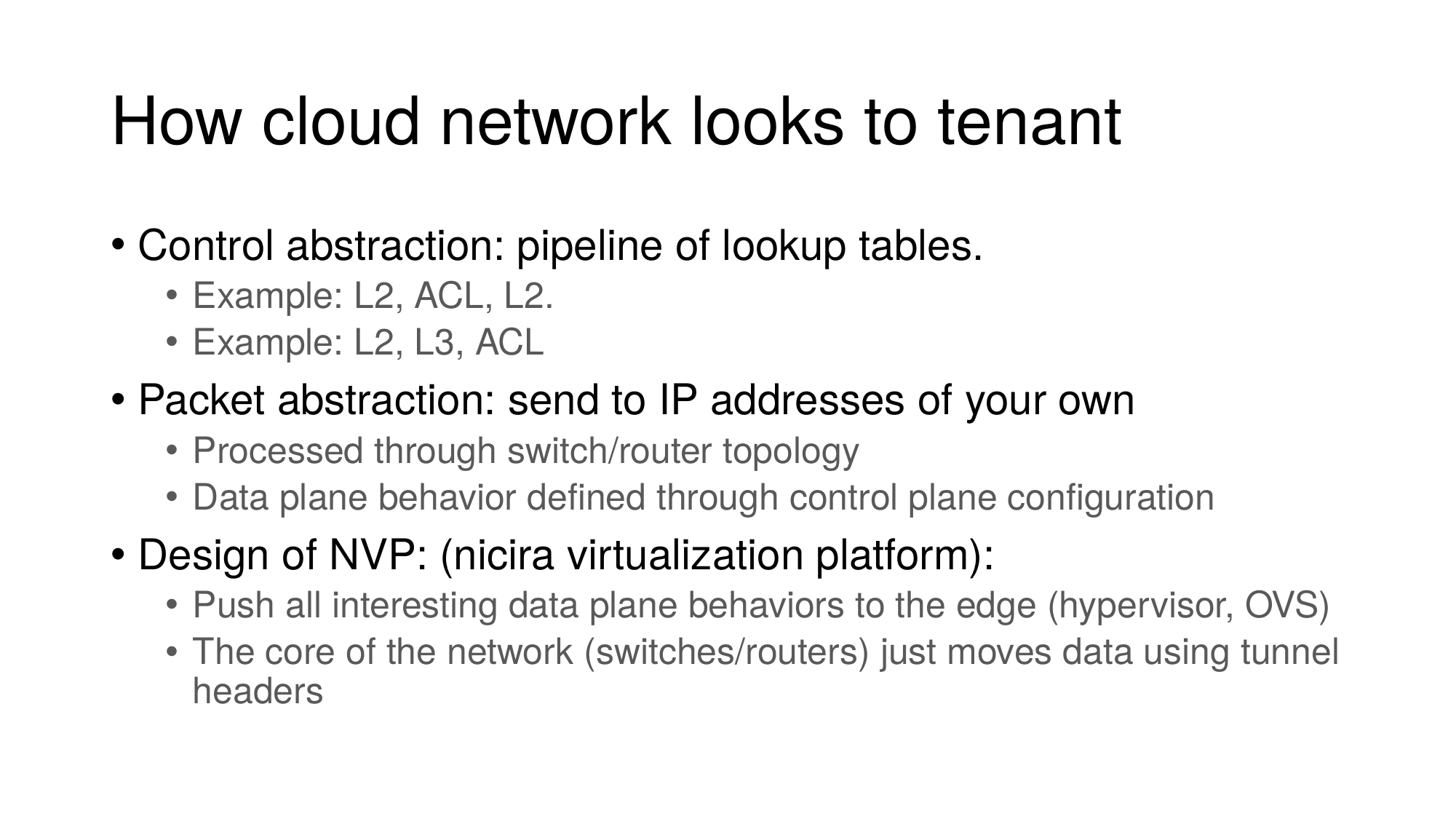

# How cloud network looks to tenant
Control abstraction: pipeline of lookup tables.
Example: L2, ACL, L2.
Example: L2, L3, ACL
Packet abstraction: send to IP addresses of your own
Processed through switch/router topology
Data plane behavior defined through control plane configuration
Design of NVP: (nicira virtualization platform):
Push all interesting data plane behaviors to the edge (hypervisor, OVS)
The core of the network (switches/routers) just moves data using tunnel headers